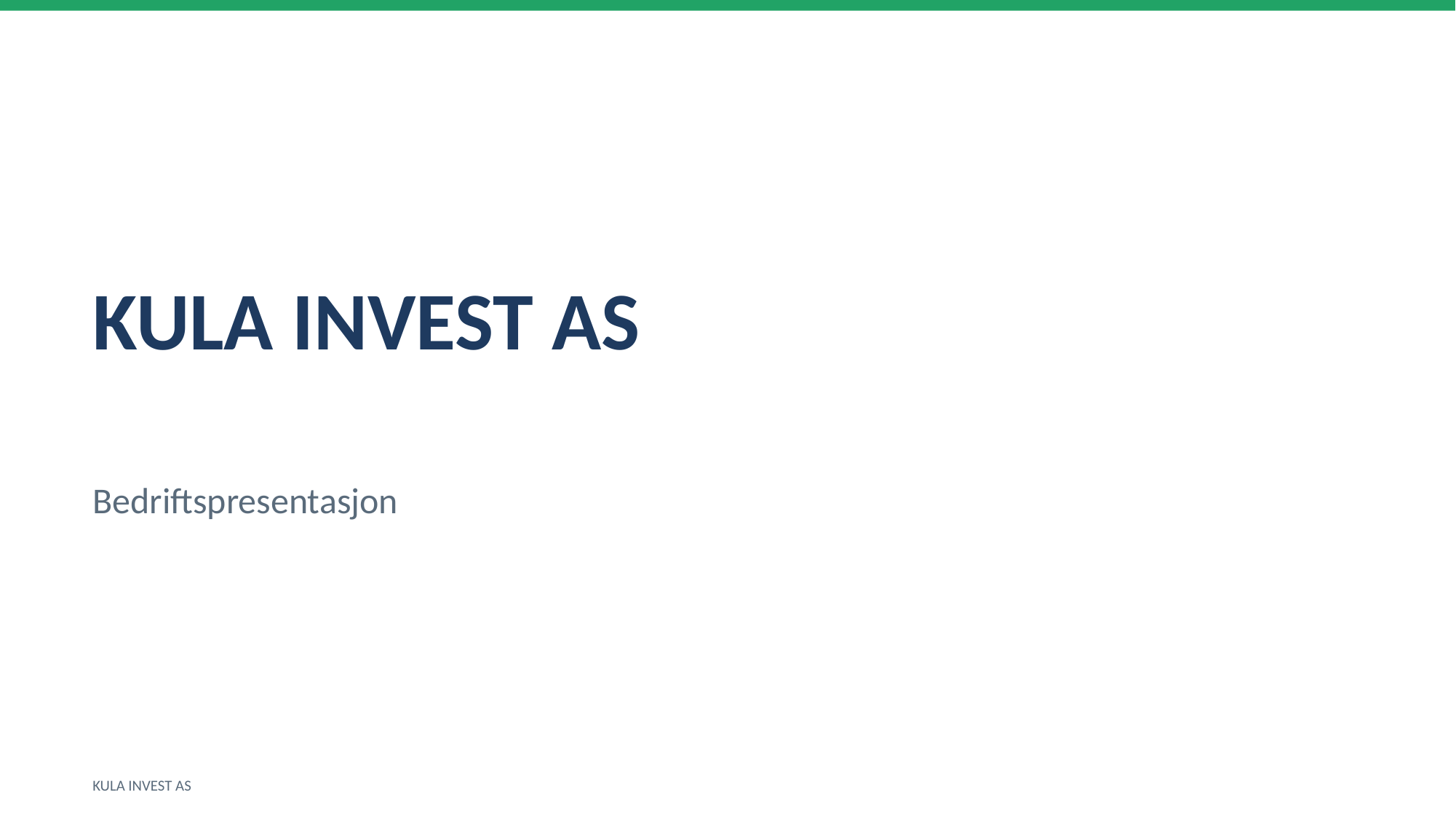

KULA INVEST AS
Bedriftspresentasjon
KULA INVEST AS